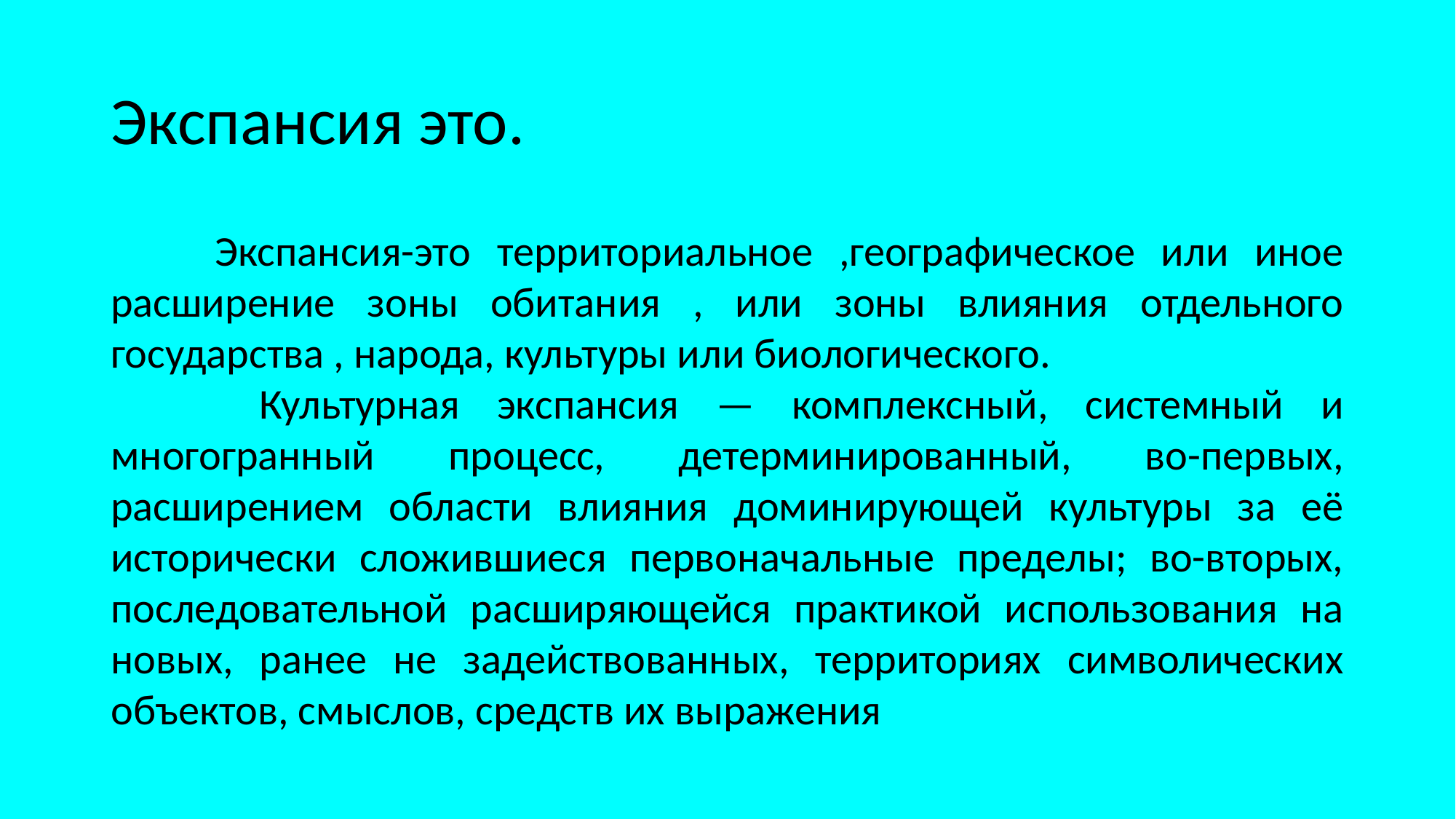

# Экспансия это.
    Экспансия-это территориальное ,географическое или иное расширение зоны обитания , или зоны влияния отдельного государства , народа, культуры или биологического.
    Культурная экспансия — комплексный, системный и многогранный процесс, детерминированный, во-первых, расширением области влияния доминирующей культуры за её исторически сложившиеся первоначальные пределы; во-вторых, последовательной расширяющейся практикой использования на новых, ранее не задействованных, территориях символических объектов, смыслов, средств их выражения